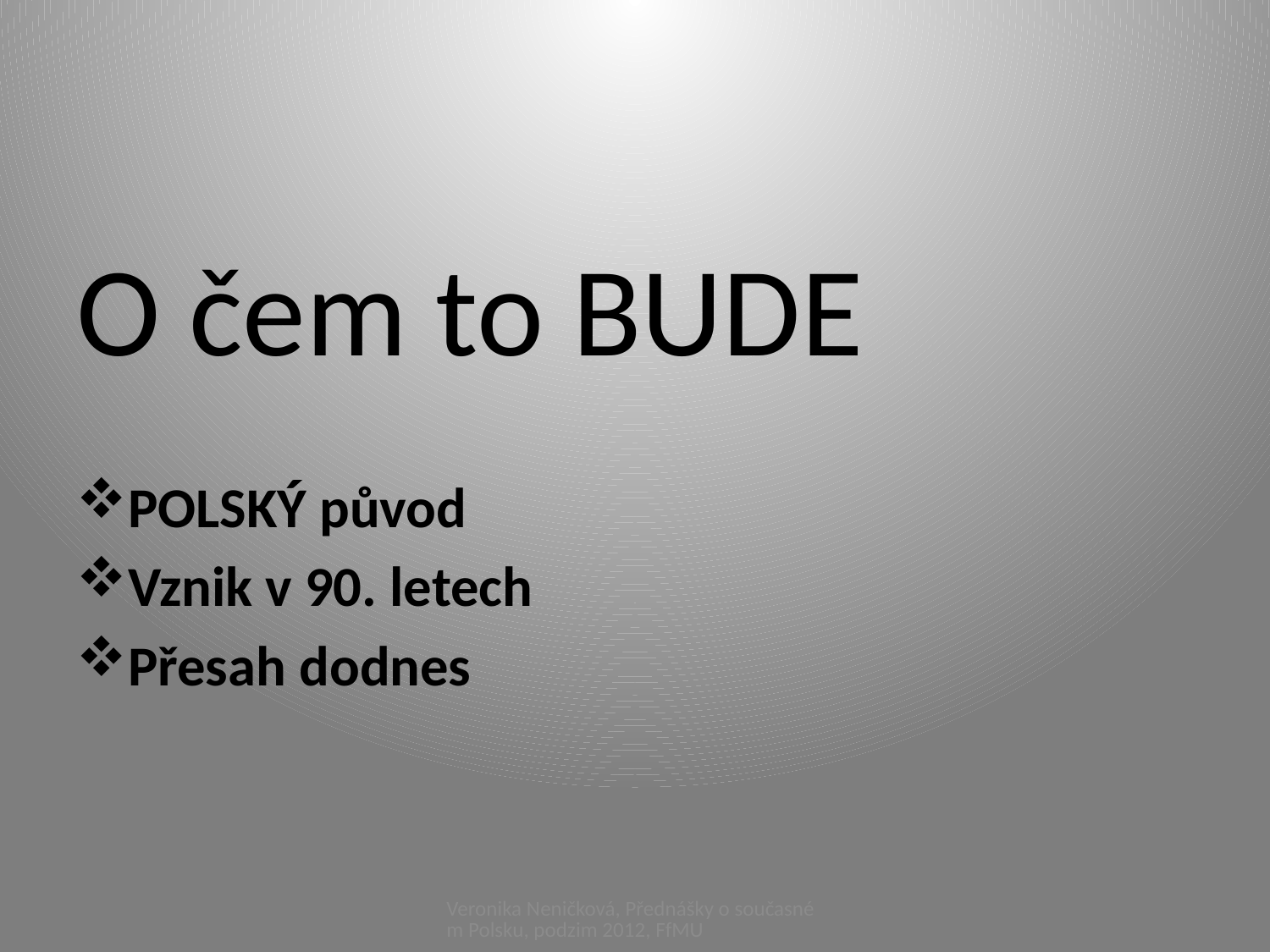

#
O čem to BUDE

POLSKÝ původ
Vznik v 90. letech
Přesah dodnes
Veronika Neničková, Přednášky o současném Polsku, podzim 2012, FfMU